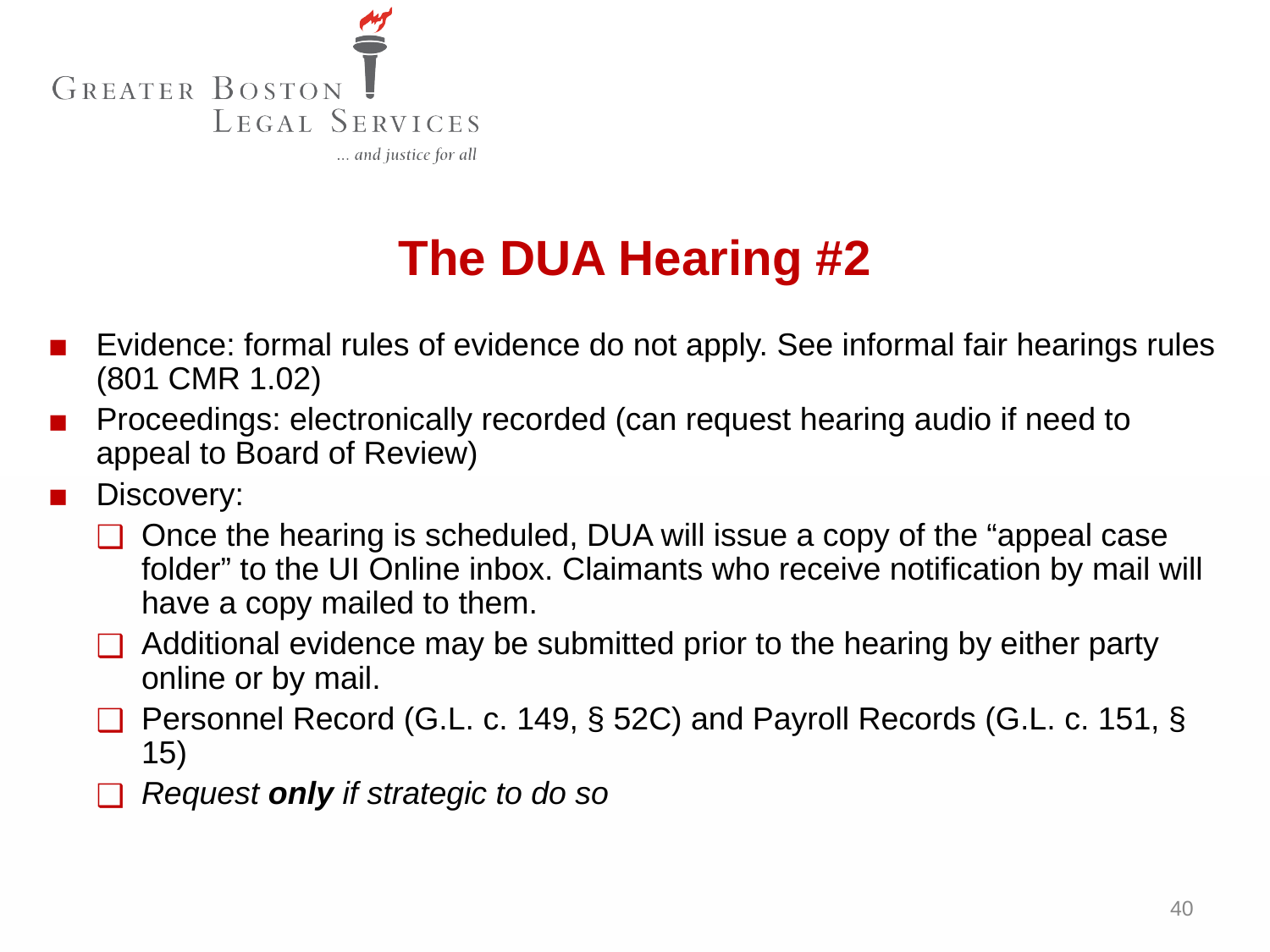

The DUA Hearing #2
Evidence: formal rules of evidence do not apply. See informal fair hearings rules (801 CMR 1.02)
Proceedings: electronically recorded (can request hearing audio if need to appeal to Board of Review)
Discovery:
Once the hearing is scheduled, DUA will issue a copy of the “appeal case folder” to the UI Online inbox. Claimants who receive notification by mail will have a copy mailed to them.
Additional evidence may be submitted prior to the hearing by either party online or by mail.
Personnel Record (G.L. c. 149, § 52C) and Payroll Records (G.L. c. 151, § 15)
Request only if strategic to do so
40